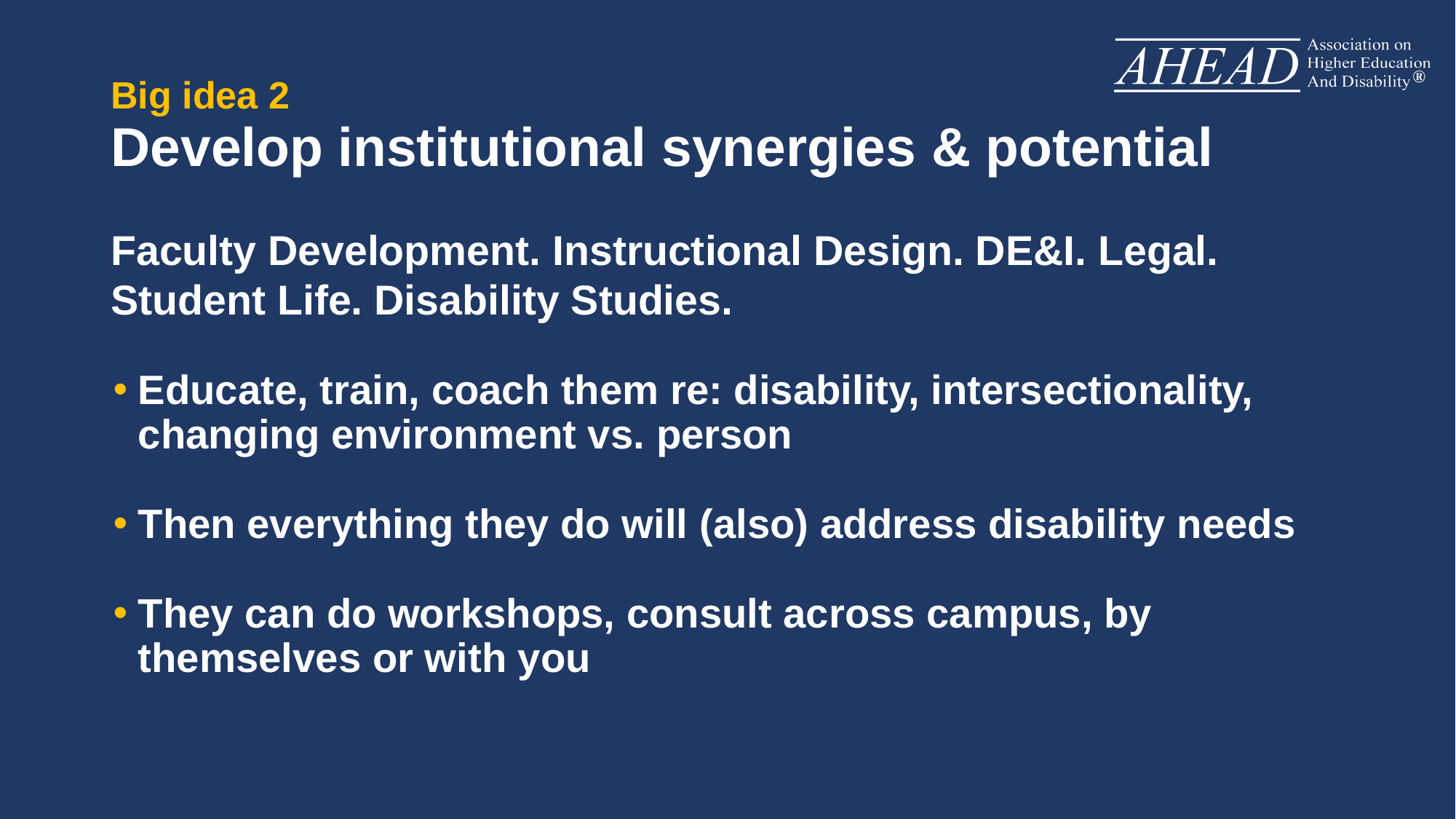

# Big idea 2
Develop institutional synergies & potential
Faculty Development. Instructional Design. DE&I. Legal. Student Life. Disability Studies.
Educate, train, coach them re: disability, intersectionality, changing environment vs. person
Then everything they do will (also) address disability needs
They can do workshops, consult across campus, by themselves or with you